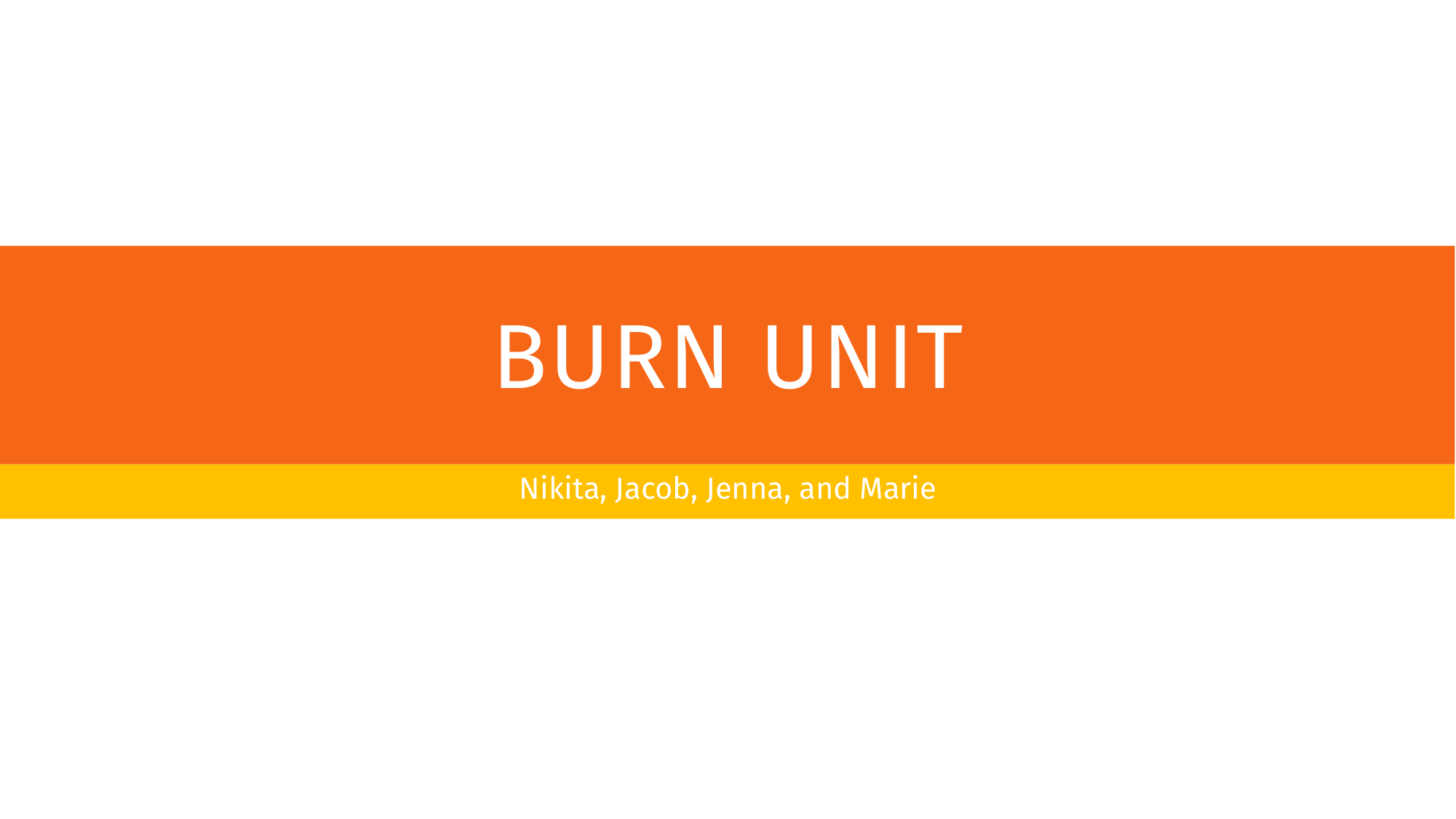

# Burn Unit
Nikita, Jacob, Jenna, and Marie